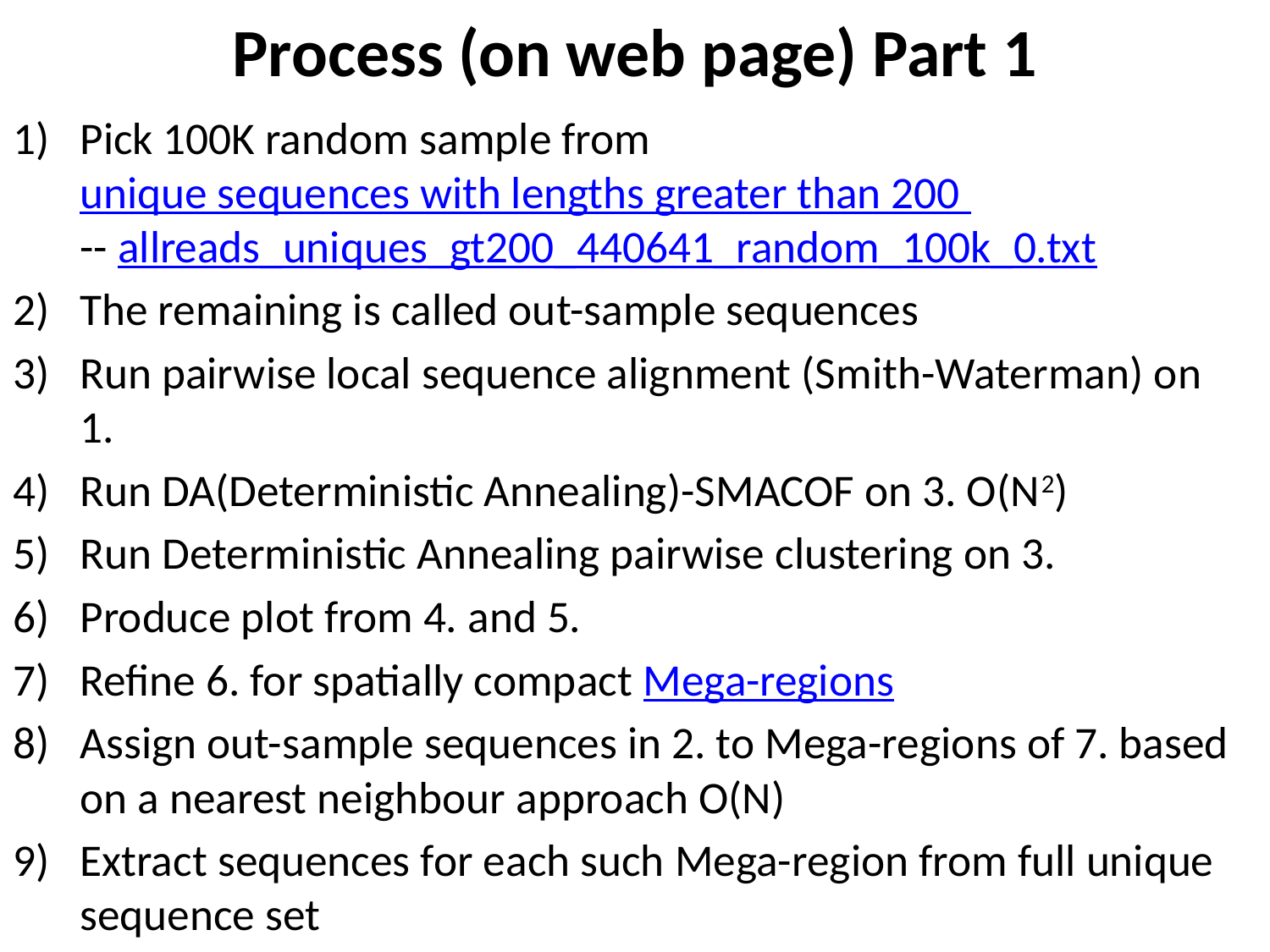

# Process (on web page) Part 1
Pick 100K random sample from unique sequences with lengths greater than 200 
-- allreads_uniques_gt200_440641_random_100k_0.txt
The remaining is called out-sample sequences
Run pairwise local sequence alignment (Smith-Waterman) on 1.
Run DA(Deterministic Annealing)-SMACOF on 3. O(N2)
Run Deterministic Annealing pairwise clustering on 3.
Produce plot from 4. and 5.
Refine 6. for spatially compact Mega-regions
Assign out-sample sequences in 2. to Mega-regions of 7. based on a nearest neighbour approach O(N)
Extract sequences for each such Mega-region from full unique sequence set